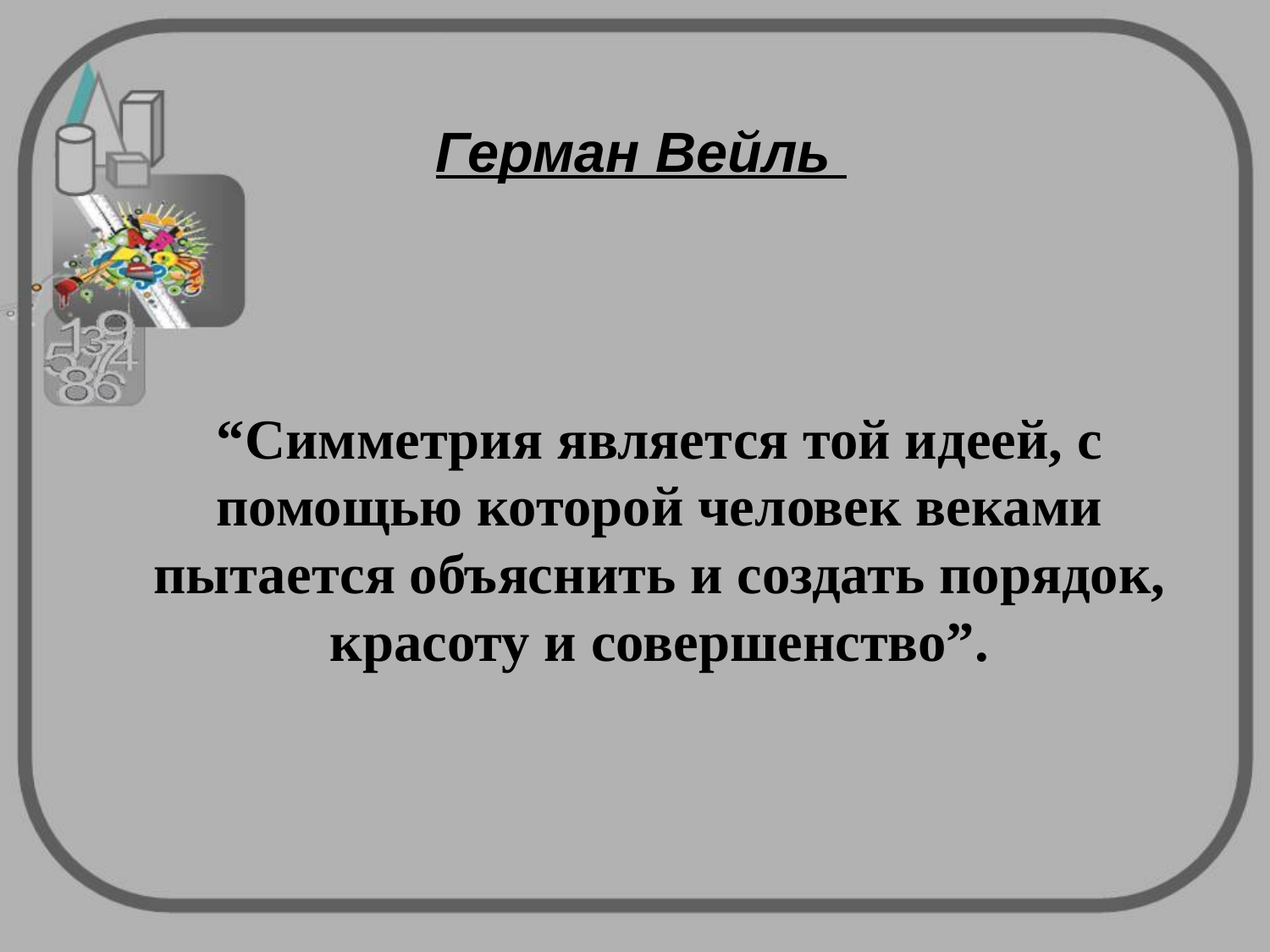

Герман Вейль
“Симметрия является той идеей, с помощью которой человек веками пытается объяснить и создать порядок, красоту и совершенство”.